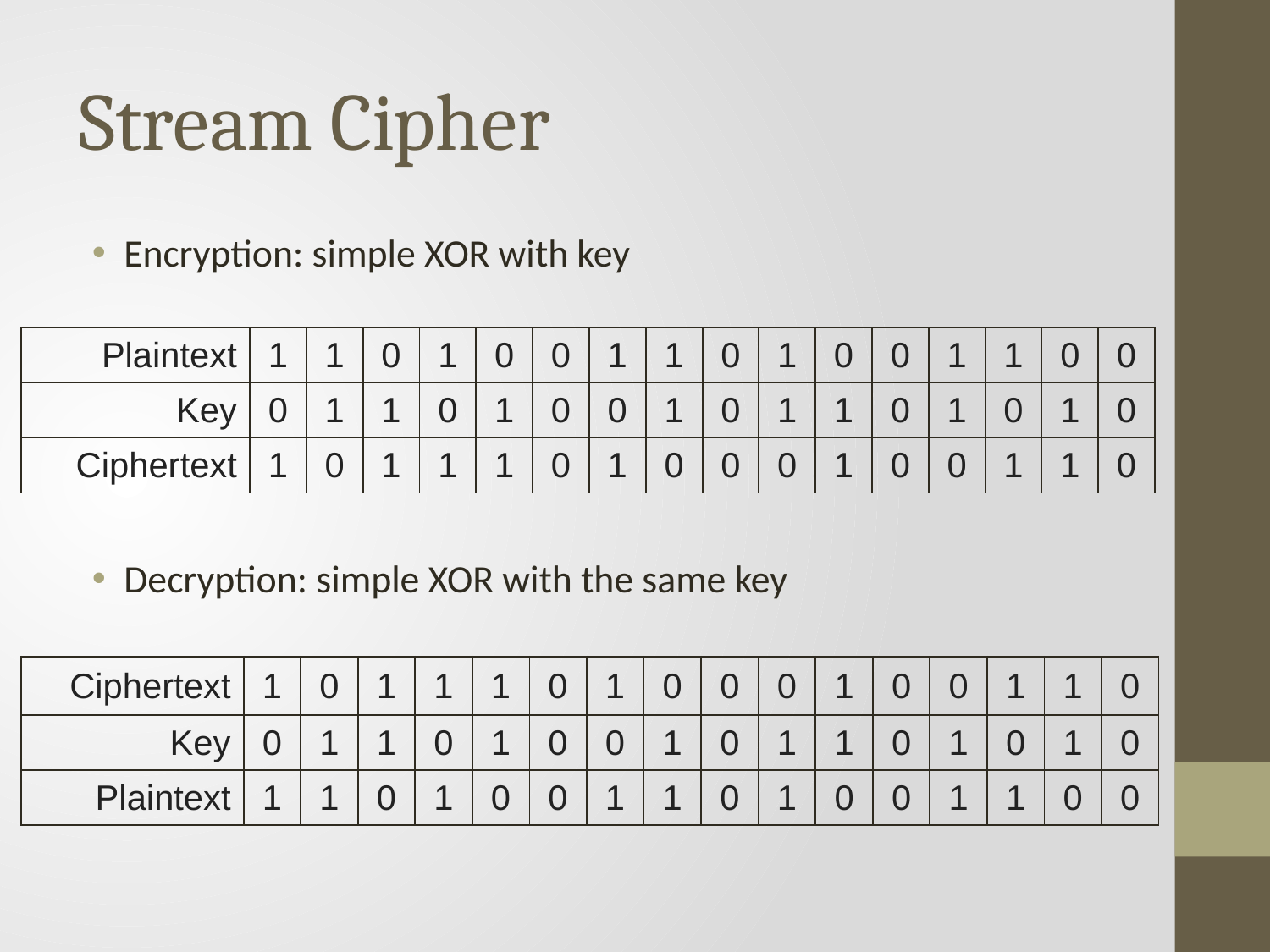

# Stream Cipher
Encryption: simple XOR with key

Decryption: simple XOR with the same key

| Plaintext | 1 | 1 | 0 | 1 | 0 | 0 | 1 | 1 | 0 | 1 | 0 | 0 | 1 | 1 | 0 | 0 |
| --- | --- | --- | --- | --- | --- | --- | --- | --- | --- | --- | --- | --- | --- | --- | --- | --- |
| Key | 0 | 1 | 1 | 0 | 1 | 0 | 0 | 1 | 0 | 1 | 1 | 0 | 1 | 0 | 1 | 0 |
| Ciphertext | 1 | 0 | 1 | 1 | 1 | 0 | 1 | 0 | 0 | 0 | 1 | 0 | 0 | 1 | 1 | 0 |
| Ciphertext | 1 | 0 | 1 | 1 | 1 | 0 | 1 | 0 | 0 | 0 | 1 | 0 | 0 | 1 | 1 | 0 |
| --- | --- | --- | --- | --- | --- | --- | --- | --- | --- | --- | --- | --- | --- | --- | --- | --- |
| Key | 0 | 1 | 1 | 0 | 1 | 0 | 0 | 1 | 0 | 1 | 1 | 0 | 1 | 0 | 1 | 0 |
| Plaintext | 1 | 1 | 0 | 1 | 0 | 0 | 1 | 1 | 0 | 1 | 0 | 0 | 1 | 1 | 0 | 0 |